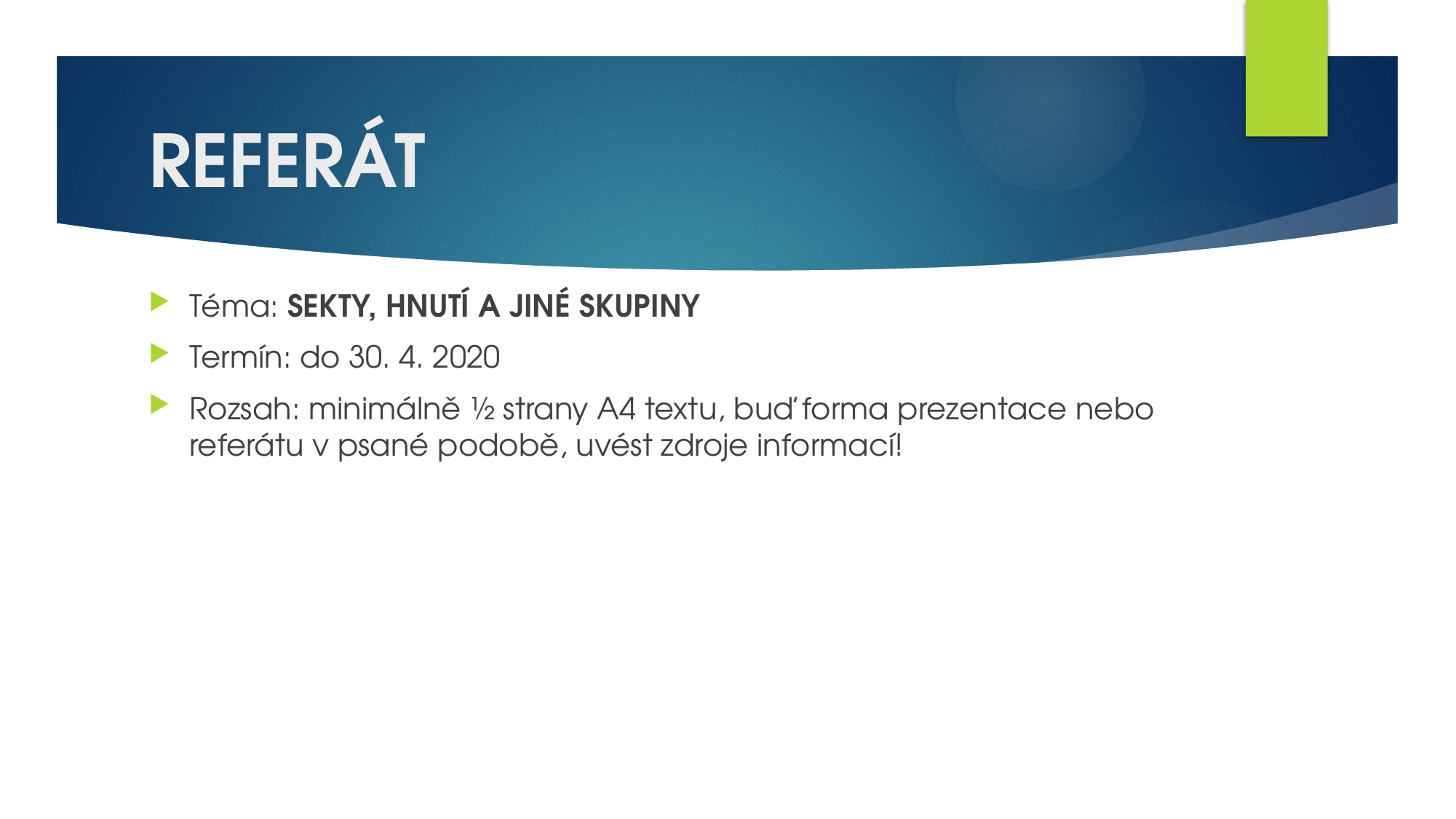

# REFERÁT
Téma: SEKTY, HNUTÍ A JINÉ SKUPINY
Termín: do 30. 4. 2020
Rozsah: minimálně ½ strany A4 textu, buď forma prezentace nebo referátu v psané podobě, uvést zdroje informací!